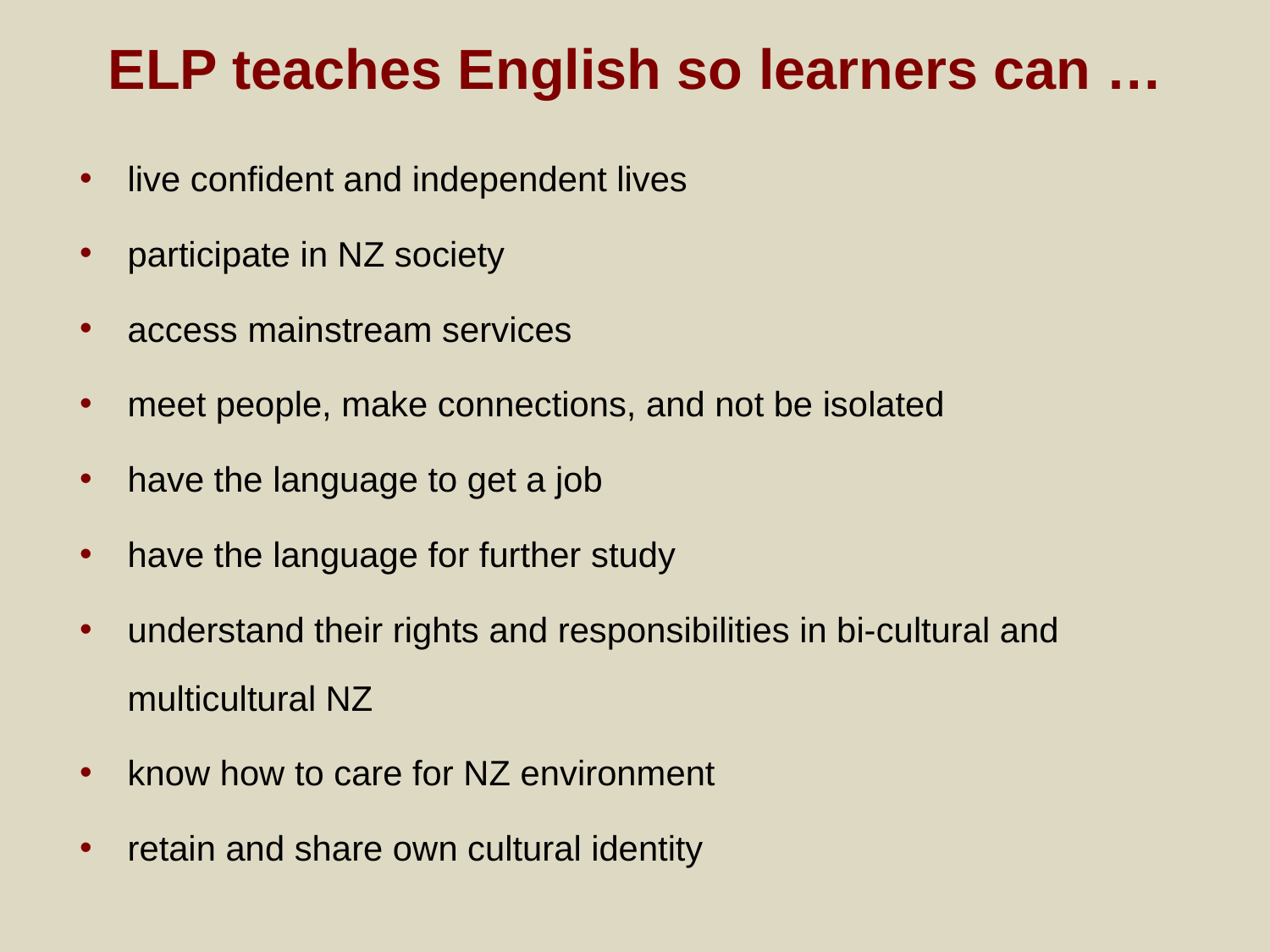

ELP teaches English so learners can …
live confident and independent lives
participate in NZ society
access mainstream services
meet people, make connections, and not be isolated
have the language to get a job
have the language for further study
understand their rights and responsibilities in bi-cultural and multicultural NZ
know how to care for NZ environment
retain and share own cultural identity